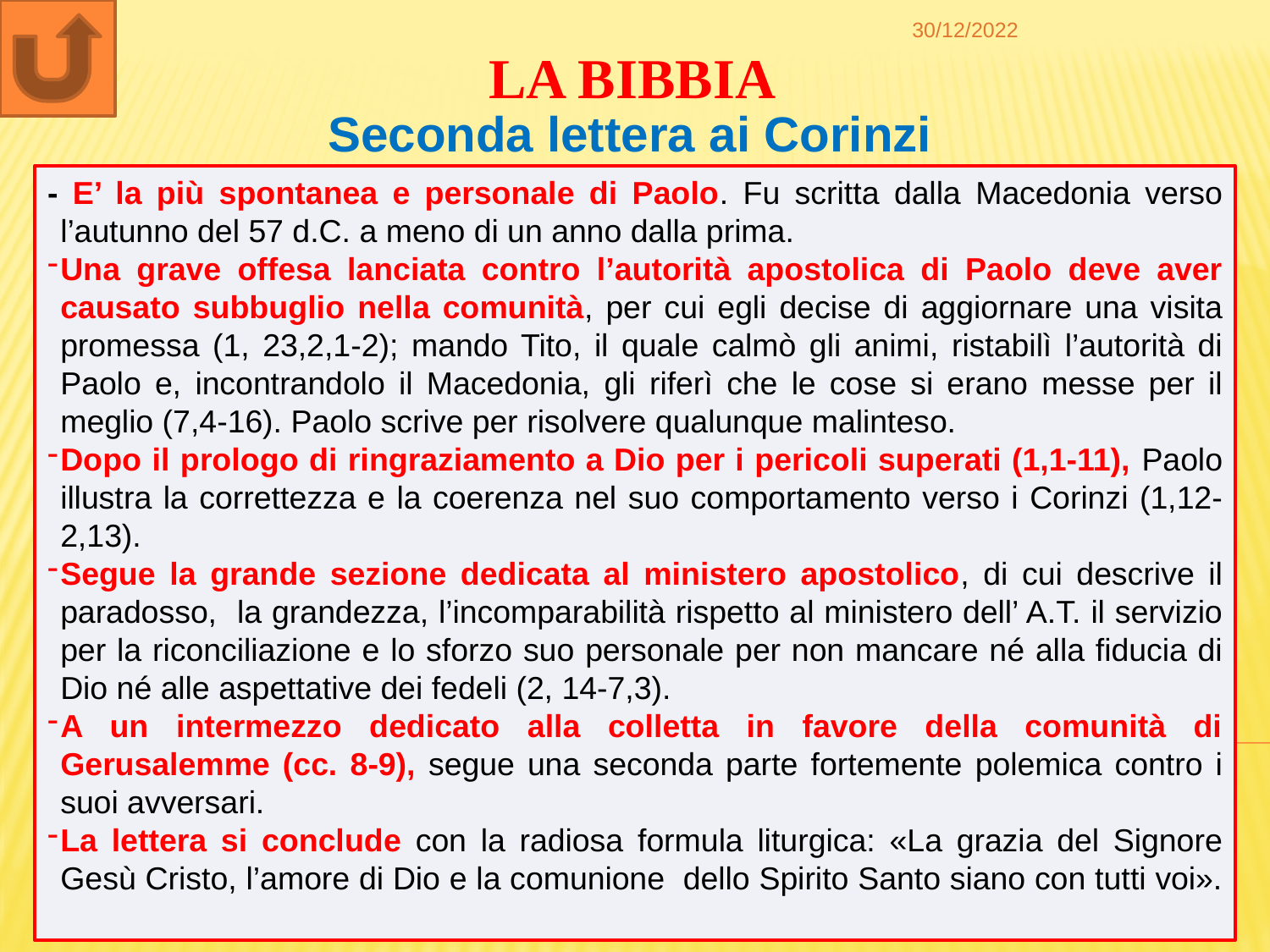

30/12/2022
LA BIBBIA
Seconda lettera ai Corinzi
- E’ la più spontanea e personale di Paolo. Fu scritta dalla Macedonia verso l’autunno del 57 d.C. a meno di un anno dalla prima.
Una grave offesa lanciata contro l’autorità apostolica di Paolo deve aver causato subbuglio nella comunità, per cui egli decise di aggiornare una visita promessa (1, 23,2,1-2); mando Tito, il quale calmò gli animi, ristabilì l’autorità di Paolo e, incontrandolo il Macedonia, gli riferì che le cose si erano messe per il meglio (7,4-16). Paolo scrive per risolvere qualunque malinteso.
Dopo il prologo di ringraziamento a Dio per i pericoli superati (1,1-11), Paolo illustra la correttezza e la coerenza nel suo comportamento verso i Corinzi (1,12-2,13).
Segue la grande sezione dedicata al ministero apostolico, di cui descrive il paradosso,  la grandezza, l’incomparabilità rispetto al ministero dell’ A.T. il servizio per la riconciliazione e lo sforzo suo personale per non mancare né alla fiducia di Dio né alle aspettative dei fedeli (2, 14-7,3).
A un intermezzo dedicato alla colletta in favore della comunità di Gerusalemme (cc. 8-9), segue una seconda parte fortemente polemica contro i suoi avversari.
La lettera si conclude con la radiosa formula liturgica: «La grazia del Signore Gesù Cristo, l’amore di Dio e la comunione  dello Spirito Santo siano con tutti voi».
94